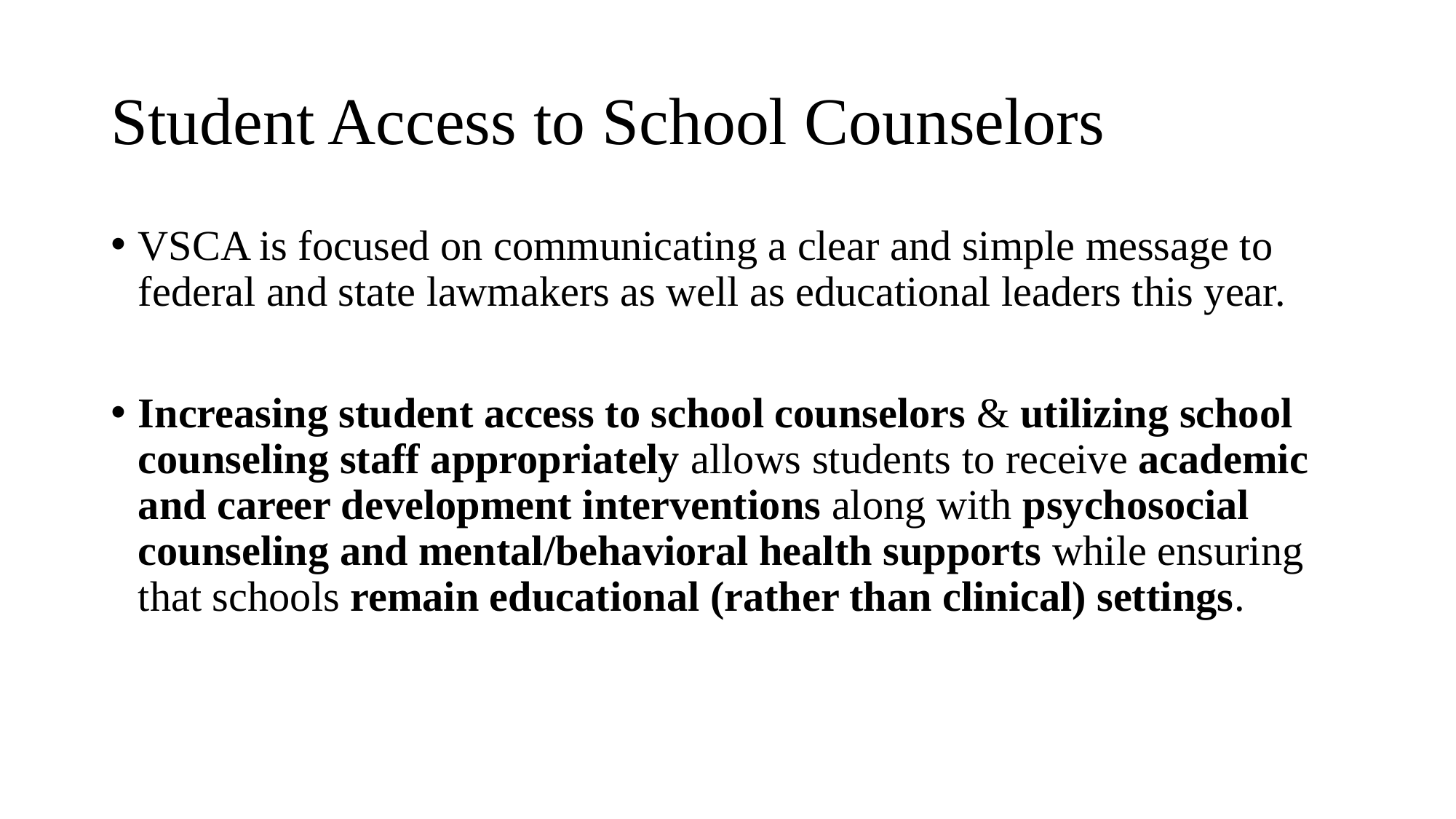

# Student Access to School Counselors
VSCA is focused on communicating a clear and simple message to federal and state lawmakers as well as educational leaders this year.

Increasing student access to school counselors & utilizing school counseling staff appropriately allows students to receive academic and career development interventions along with psychosocial counseling and mental/behavioral health supports while ensuring that schools remain educational (rather than clinical) settings.